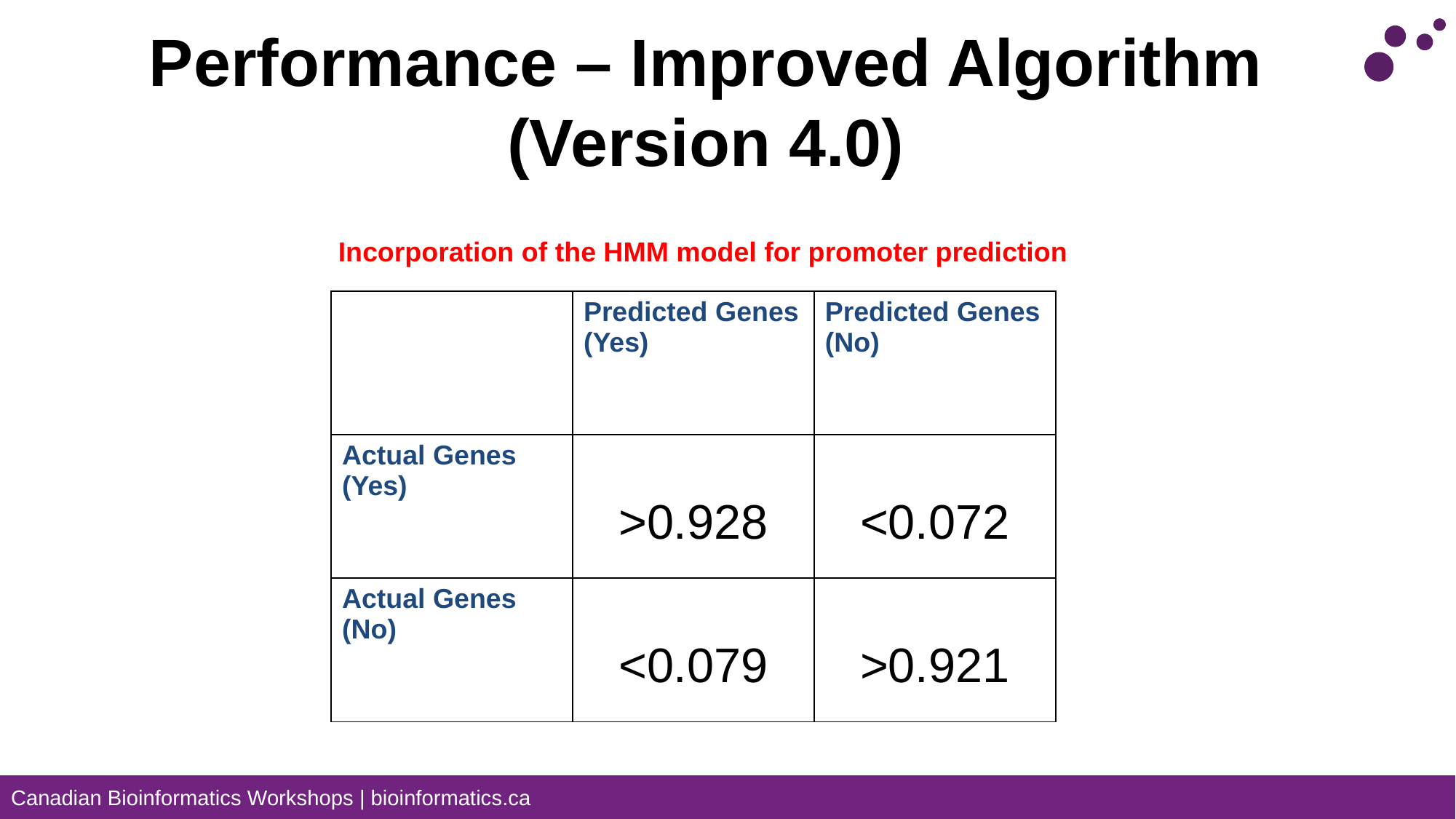

# Performance – Improved Algorithm (Version 4.0)
Incorporation of the HMM model for promoter prediction
|  | Predicted Genes (Yes) | Predicted Genes (No) |
| --- | --- | --- |
| Actual Genes (Yes) | >0.928 | <0.072 |
| Actual Genes (No) | <0.079 | >0.921 |